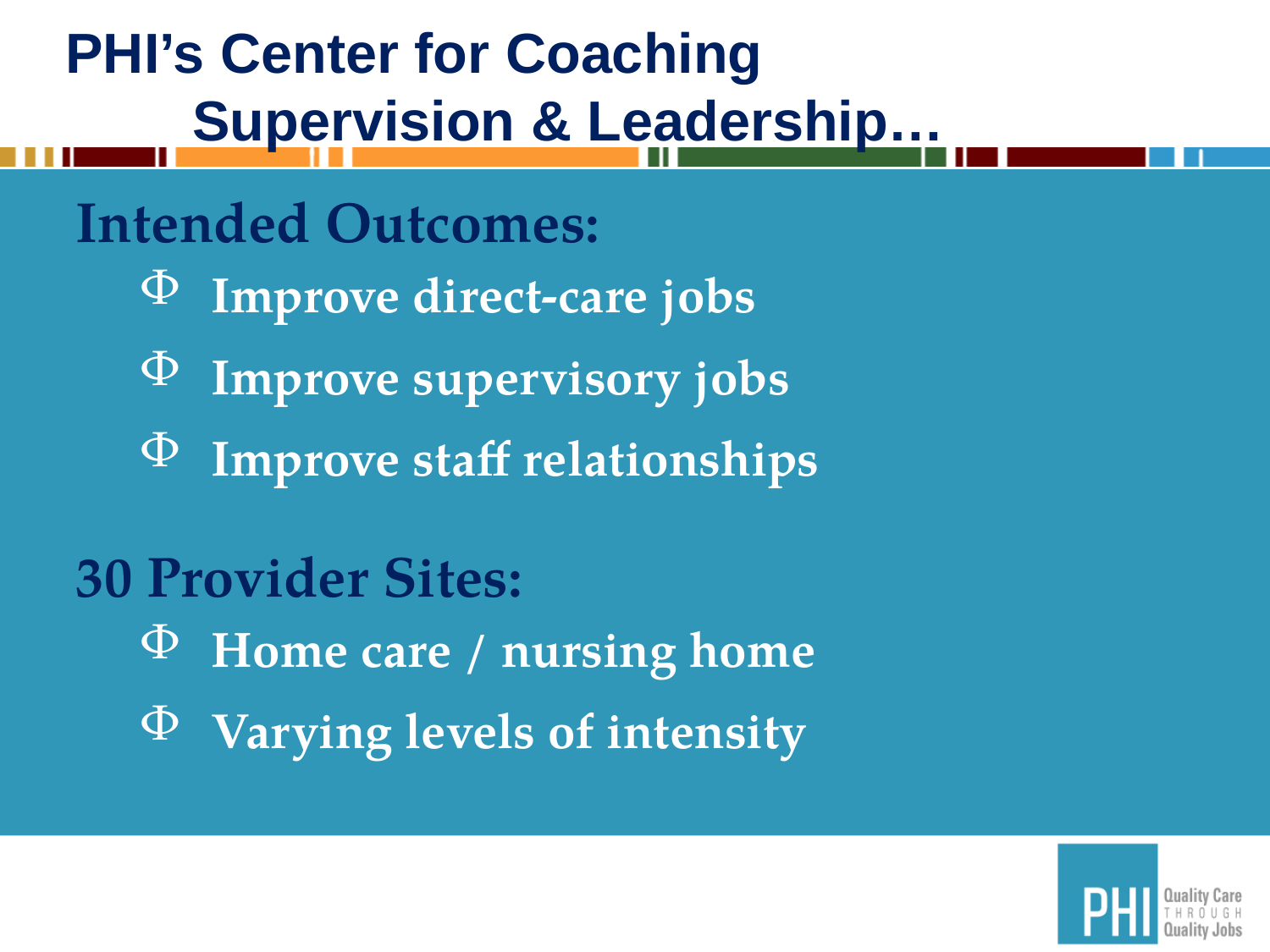

# PHI’s Center for Coaching Supervision & Leadership…
Intended Outcomes:
  Improve direct-care jobs
  Improve supervisory jobs
  Improve staff relationships
30 Provider Sites:
  Home care / nursing home
  Varying levels of intensity